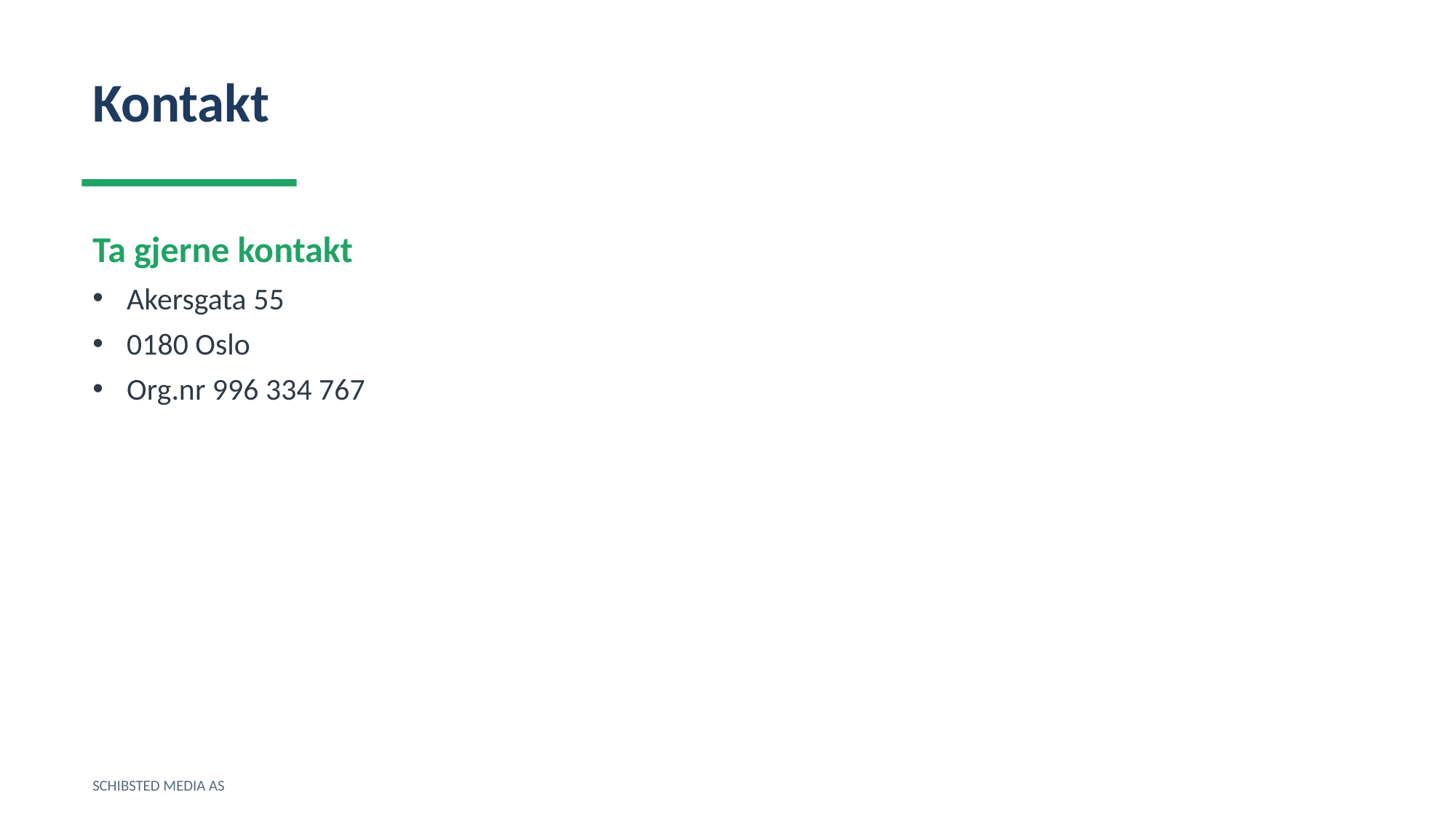

Kontakt

Ta gjerne kontakt
Akersgata 55
0180 Oslo
Org.nr 996 334 767
SCHIBSTED MEDIA AS